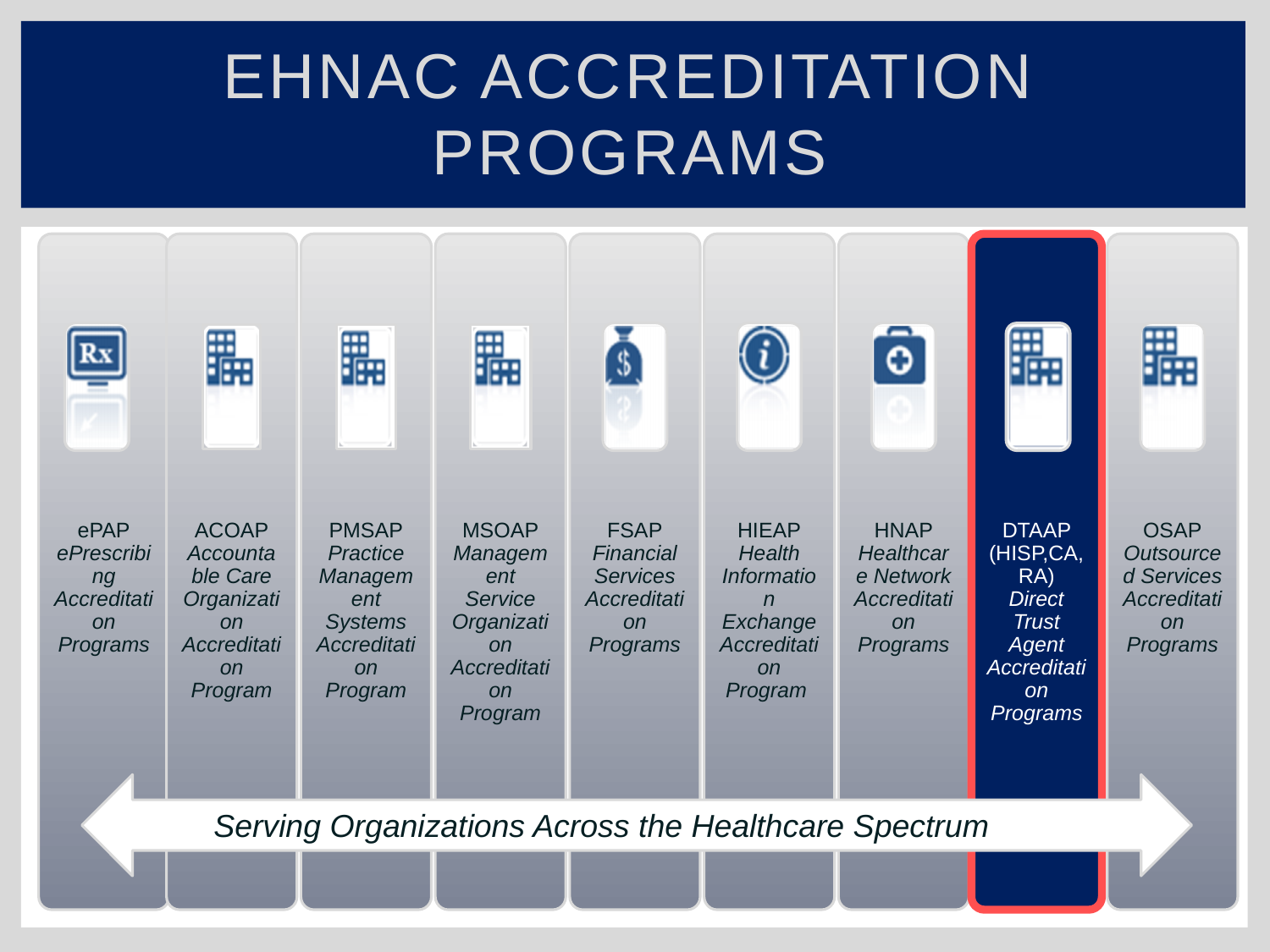

# EHNAC Accreditation Programs
ePAP
ePrescribing Accreditation Programs
ACOAP
Accountable Care Organization Accreditation Program
PMSAP
Practice Management Systems Accreditation Program
MSOAP
Management Service Organization Accreditation Program
FSAP
Financial Services Accreditation Programs
HIEAP
Health Information Exchange Accreditation Program
HNAP
Healthcare Network Accreditation Programs
DTAAP (HISP,CA, RA)
Direct Trust Agent Accreditation Programs
OSAP
Outsourced Services Accreditation Programs
Serving Organizations Across the Healthcare Spectrum